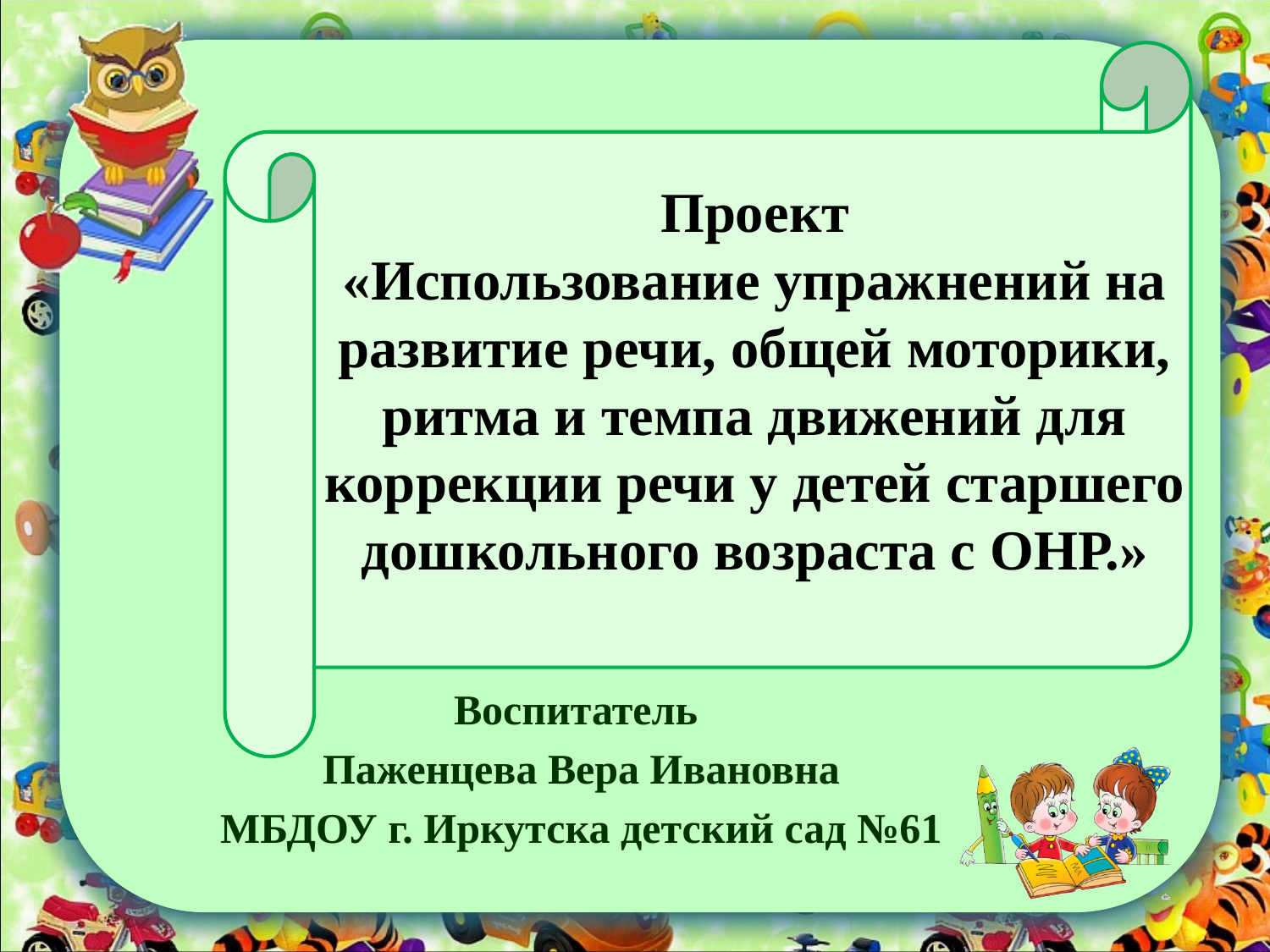

# Проект «Использование упражнений на развитие речи, общей моторики, ритма и темпа движений для коррекции речи у детей старшего дошкольного возраста с ОНР.»

Воспитатель
Паженцева Вера Ивановна
МБДОУ г. Иркутска детский сад №61